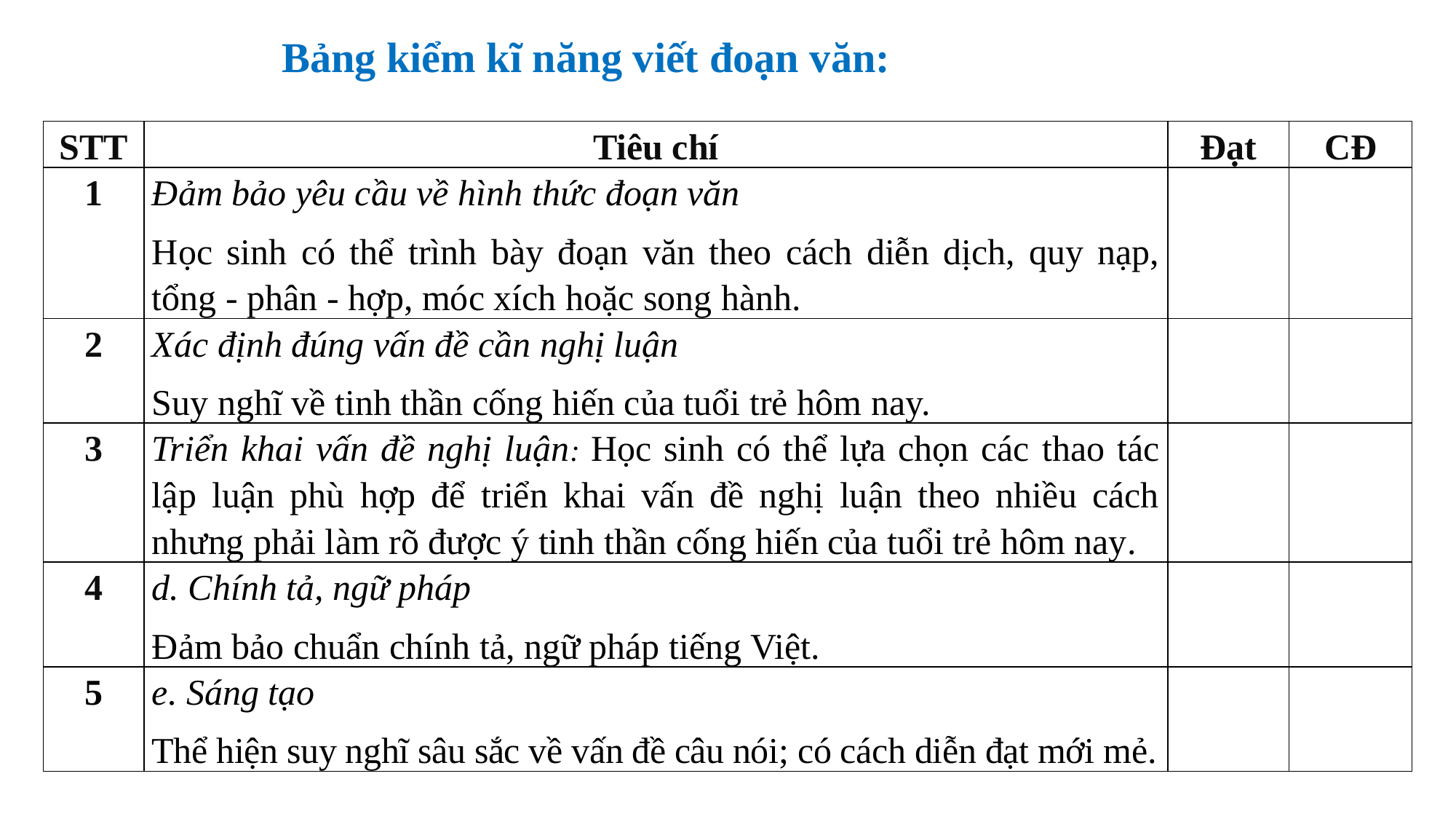

Bảng kiểm kĩ năng viết đoạn văn:
| STT | Tiêu chí | Đạt | CĐ |
| --- | --- | --- | --- |
| 1 | Đảm bảo yêu cầu về hình thức đoạn văn Học sinh có thể trình bày đoạn văn theo cách diễn dịch, quy nạp, tổng - phân - hợp, móc xích hoặc song hành. |  |  |
| 2 | Xác định đúng vấn đề cần nghị luận Suy nghĩ về tinh thần cống hiến của tuổi trẻ hôm nay. |  |  |
| 3 | Triển khai vấn đề nghị luận: Học sinh có thể lựa chọn các thao tác lập luận phù hợp để triển khai vấn đề nghị luận theo nhiều cách nhưng phải làm rõ được ý tinh thần cống hiến của tuổi trẻ hôm nay. |  |  |
| 4 | d. Chính tả, ngữ pháp Đảm bảo chuẩn chính tả, ngữ pháp tiếng Việt. |  |  |
| 5 | e. Sáng tạo Thể hiện suy nghĩ sâu sắc về vấn đề câu nói; có cách diễn đạt mới mẻ. |  |  |